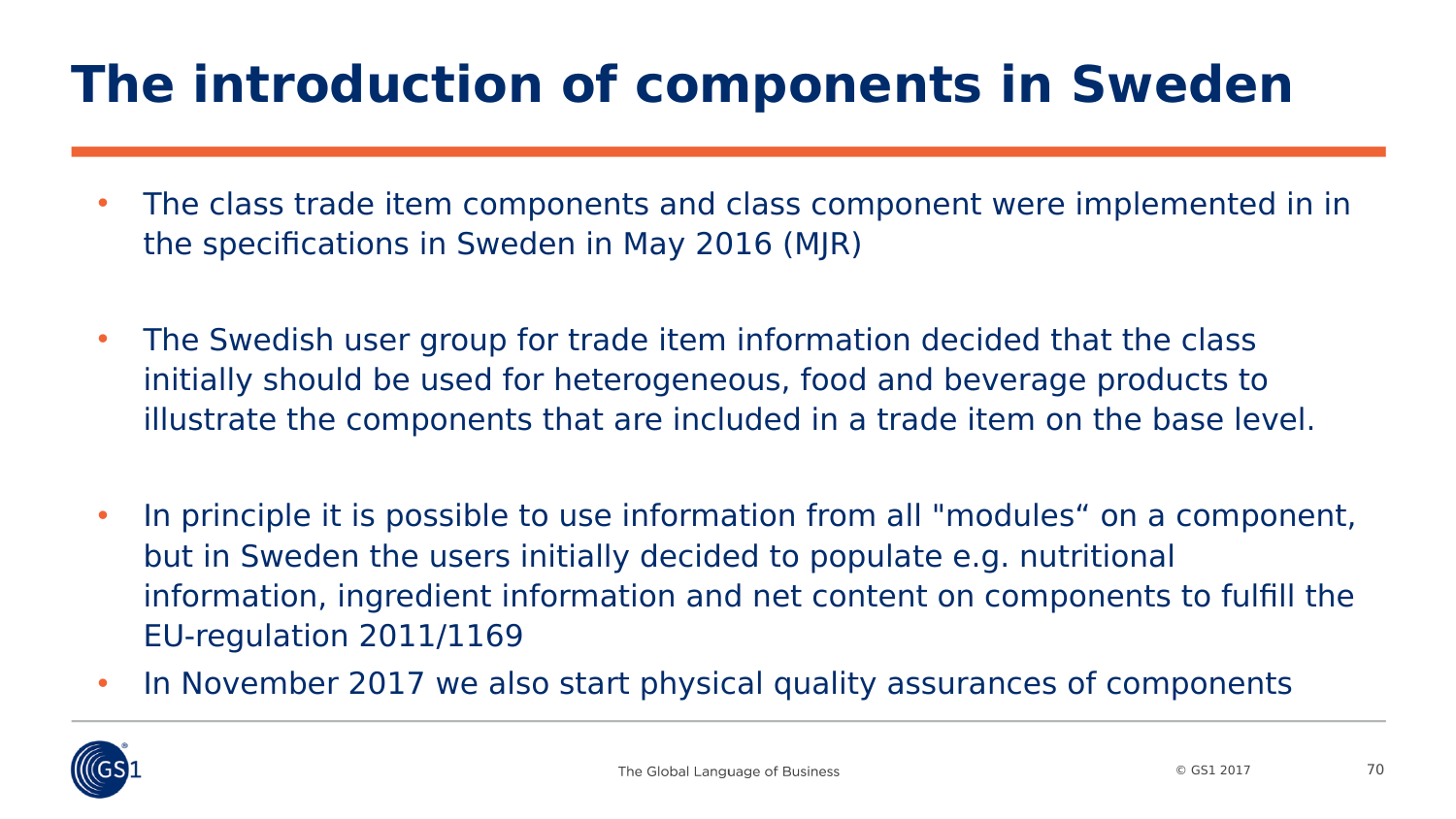

# The introduction of components in Sweden
The class trade item components and class component were implemented in in the specifications in Sweden in May 2016 (MJR)

The Swedish user group for trade item information decided that the class initially should be used for heterogeneous, food and beverage products to illustrate the components that are included in a trade item on the base level.

In principle it is possible to use information from all "modules“ on a component, but in Sweden the users initially decided to populate e.g. nutritional information, ingredient information and net content on components to fulfill the EU-regulation 2011/1169
In November 2017 we also start physical quality assurances of components
70